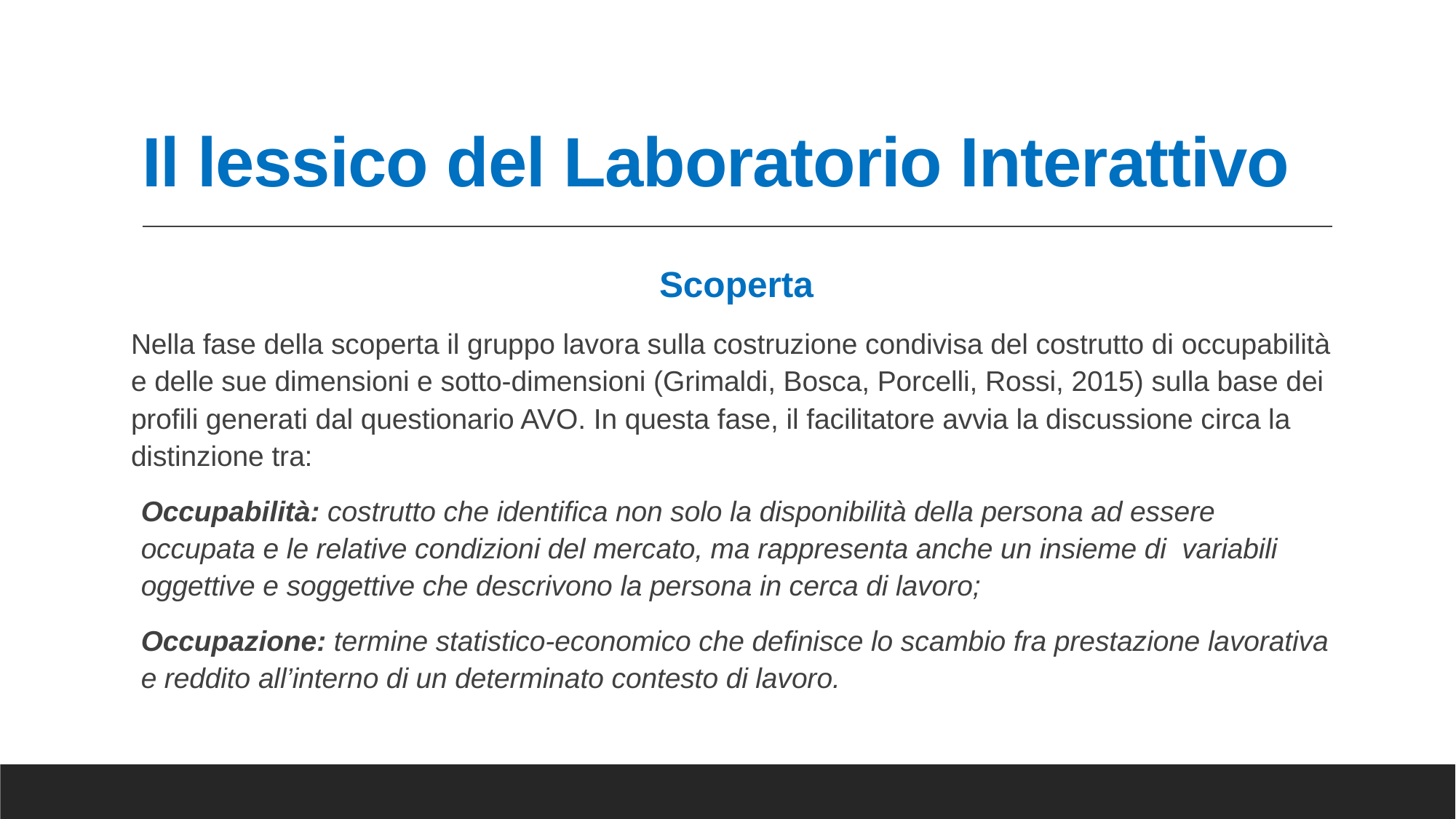

# Il lessico del Laboratorio Interattivo
Scoperta
Nella fase della scoperta il gruppo lavora sulla costruzione condivisa del costrutto di occupabilità e delle sue dimensioni e sotto-dimensioni (Grimaldi, Bosca, Porcelli, Rossi, 2015) sulla base dei profili generati dal questionario AVO. In questa fase, il facilitatore avvia la discussione circa la distinzione tra:
Occupabilità: costrutto che identifica non solo la disponibilità della persona ad essere occupata e le relative condizioni del mercato, ma rappresenta anche un insieme di  variabili oggettive e soggettive che descrivono la persona in cerca di lavoro;
Occupazione: termine statistico-economico che definisce lo scambio fra prestazione lavorativa e reddito all’interno di un determinato contesto di lavoro.